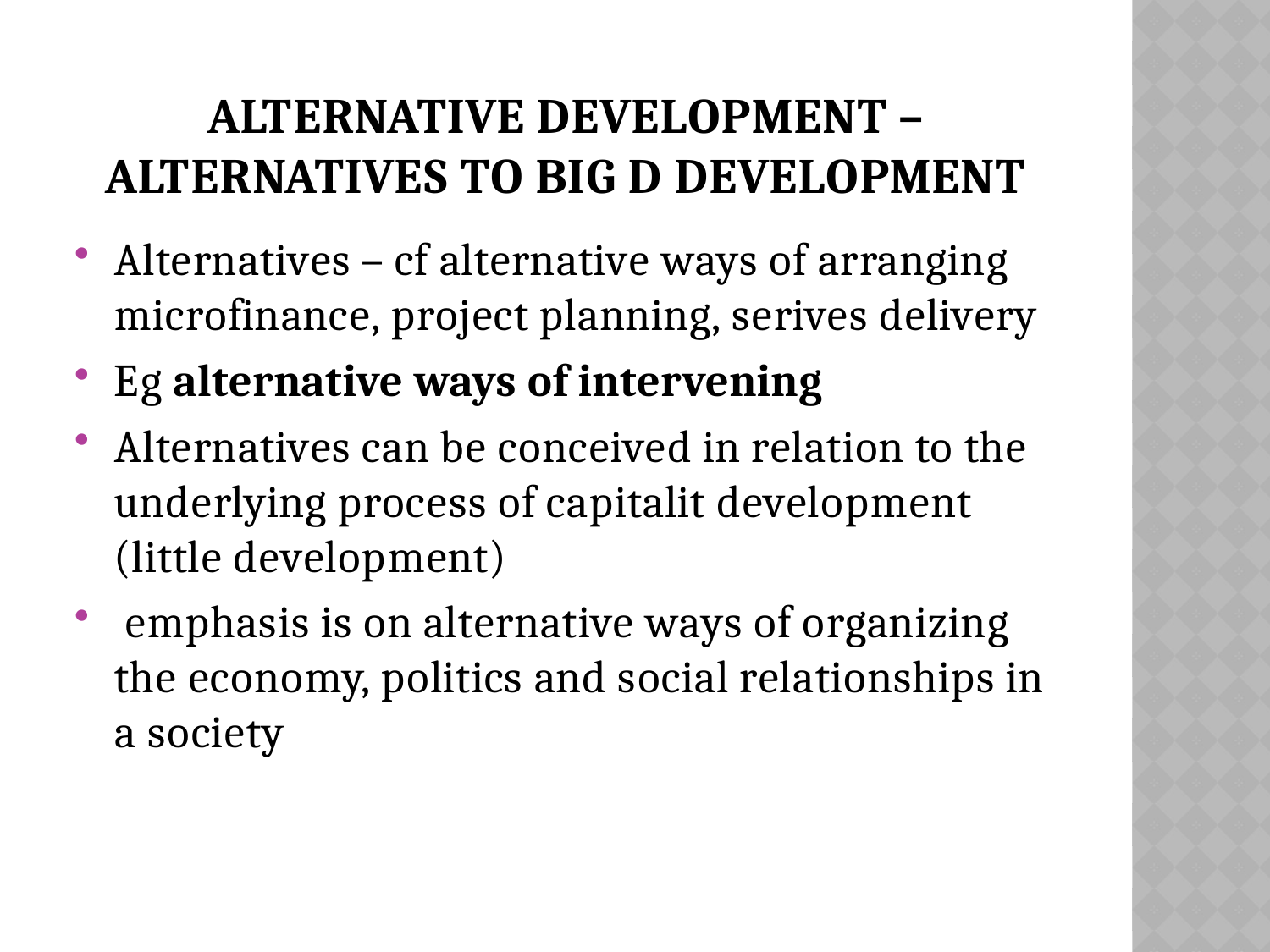

# Alternative development – alternatives to big D Development
Alternatives – cf alternative ways of arranging microfinance, project planning, serives delivery
Eg alternative ways of intervening
Alternatives can be conceived in relation to the underlying process of capitalit development  (little development)
 emphasis is on alternative ways of organizing the economy, politics and social relationships in a society